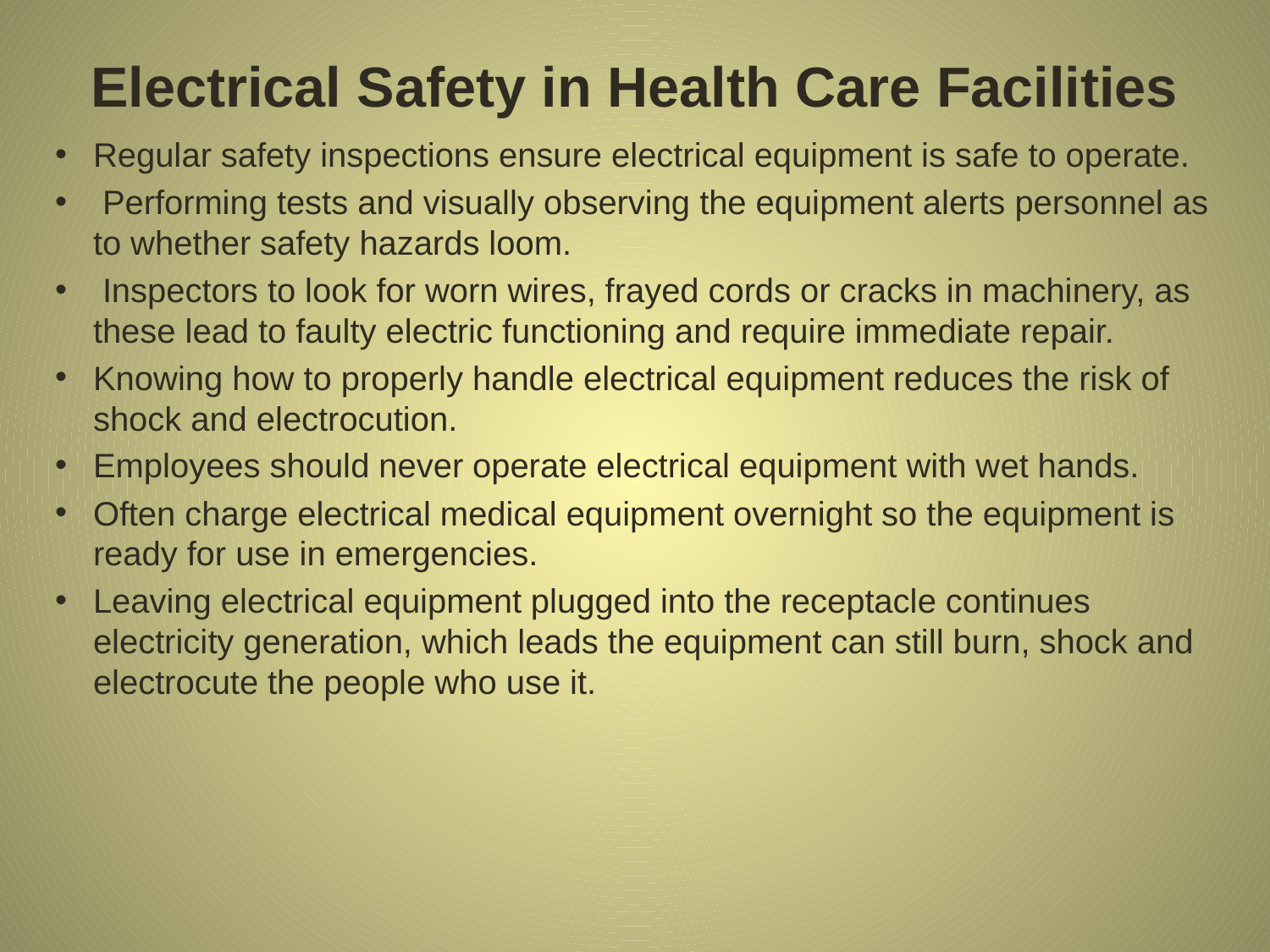

# Electrical Safety in Health Care Facilities
Regular safety inspections ensure electrical equipment is safe to operate.
 Performing tests and visually observing the equipment alerts personnel as to whether safety hazards loom.
 Inspectors to look for worn wires, frayed cords or cracks in machinery, as these lead to faulty electric functioning and require immediate repair.
Knowing how to properly handle electrical equipment reduces the risk of shock and electrocution.
Employees should never operate electrical equipment with wet hands.
Often charge electrical medical equipment overnight so the equipment is ready for use in emergencies.
Leaving electrical equipment plugged into the receptacle continues electricity generation, which leads the equipment can still burn, shock and electrocute the people who use it.